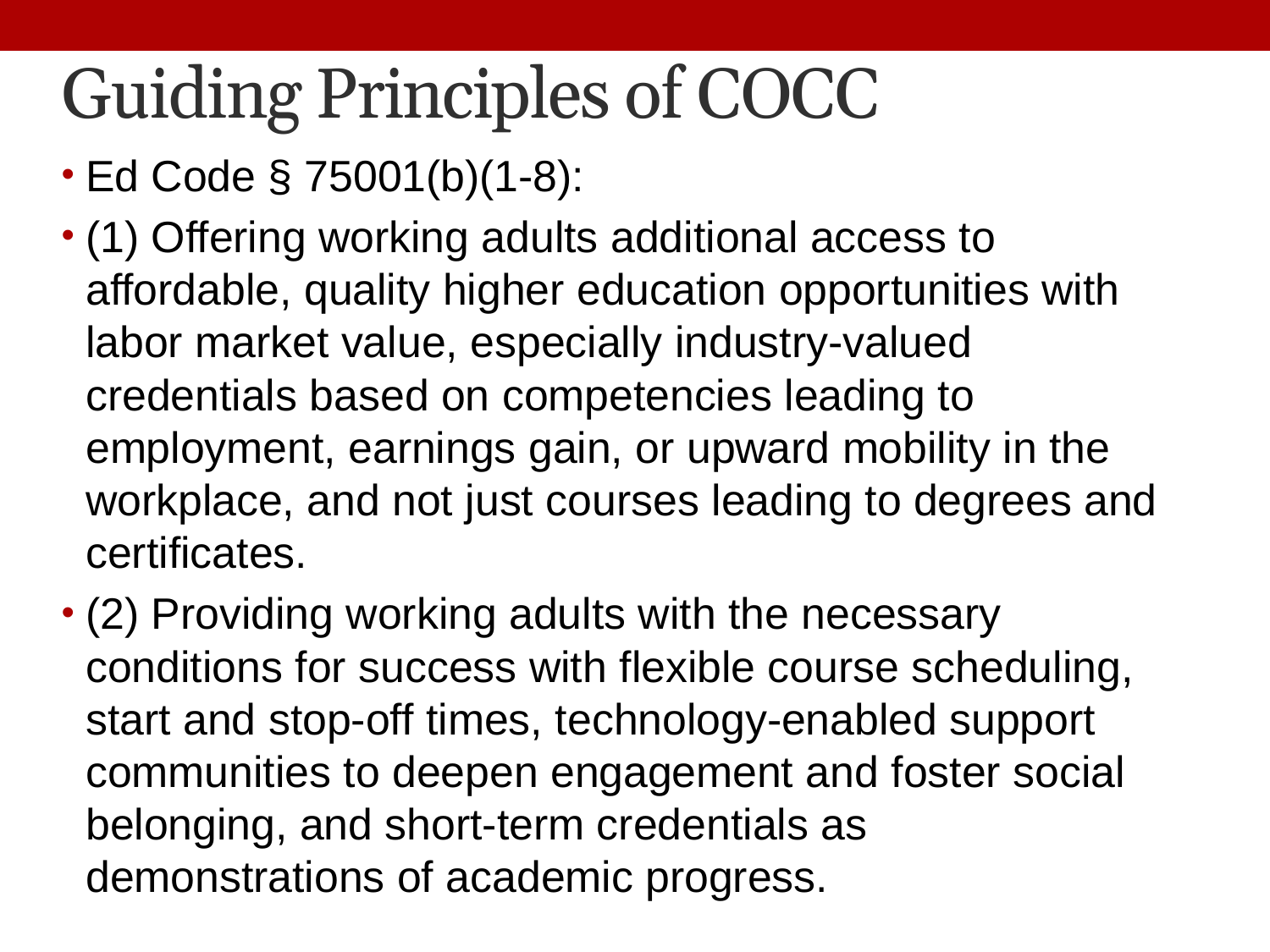

# Guiding Principles of COCC
Ed Code § 75001(b)(1-8):
(1) Offering working adults additional access to affordable, quality higher education opportunities with labor market value, especially industry-valued credentials based on competencies leading to employment, earnings gain, or upward mobility in the workplace, and not just courses leading to degrees and certificates.
(2) Providing working adults with the necessary conditions for success with flexible course scheduling, start and stop-off times, technology-enabled support communities to deepen engagement and foster social belonging, and short-term credentials as demonstrations of academic progress.